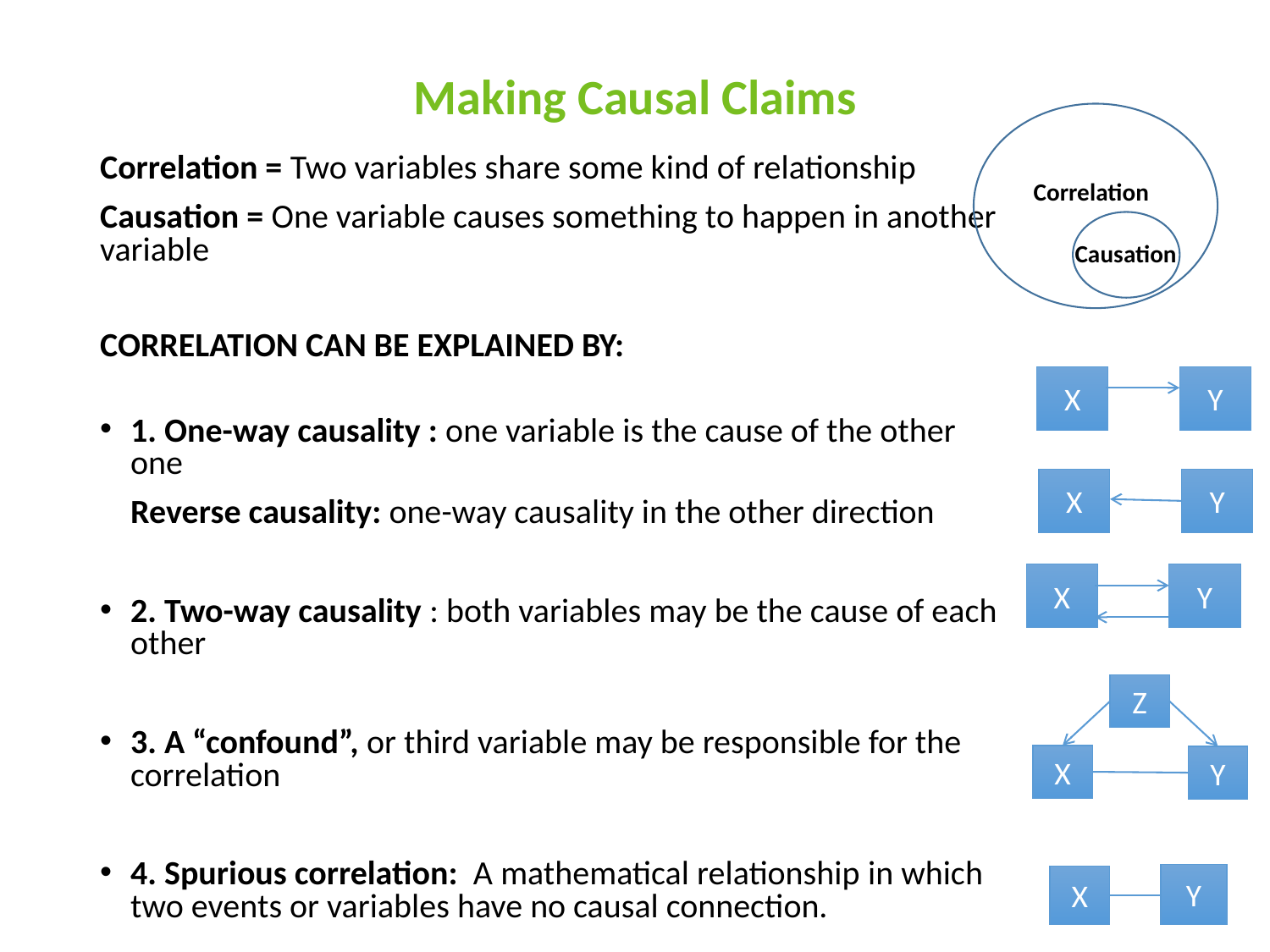

# Making Causal Claims

Correlation = Two variables share some kind of relationship
Causation = One variable causes something to happen in another variable

CORRELATION CAN BE EXPLAINED BY:

1. One-way causality : one variable is the cause of the other one
    Reverse causality: one-way causality in the other direction

2. Two-way causality : both variables may be the cause of each other

3. A “confound”, or third variable may be responsible for the correlation

4. Spurious correlation:  A mathematical relationship in which two events or variables have no causal connection.

Correlation

Causation
X
Y
X
Y
X
Y
Z
X
Y
Y
X